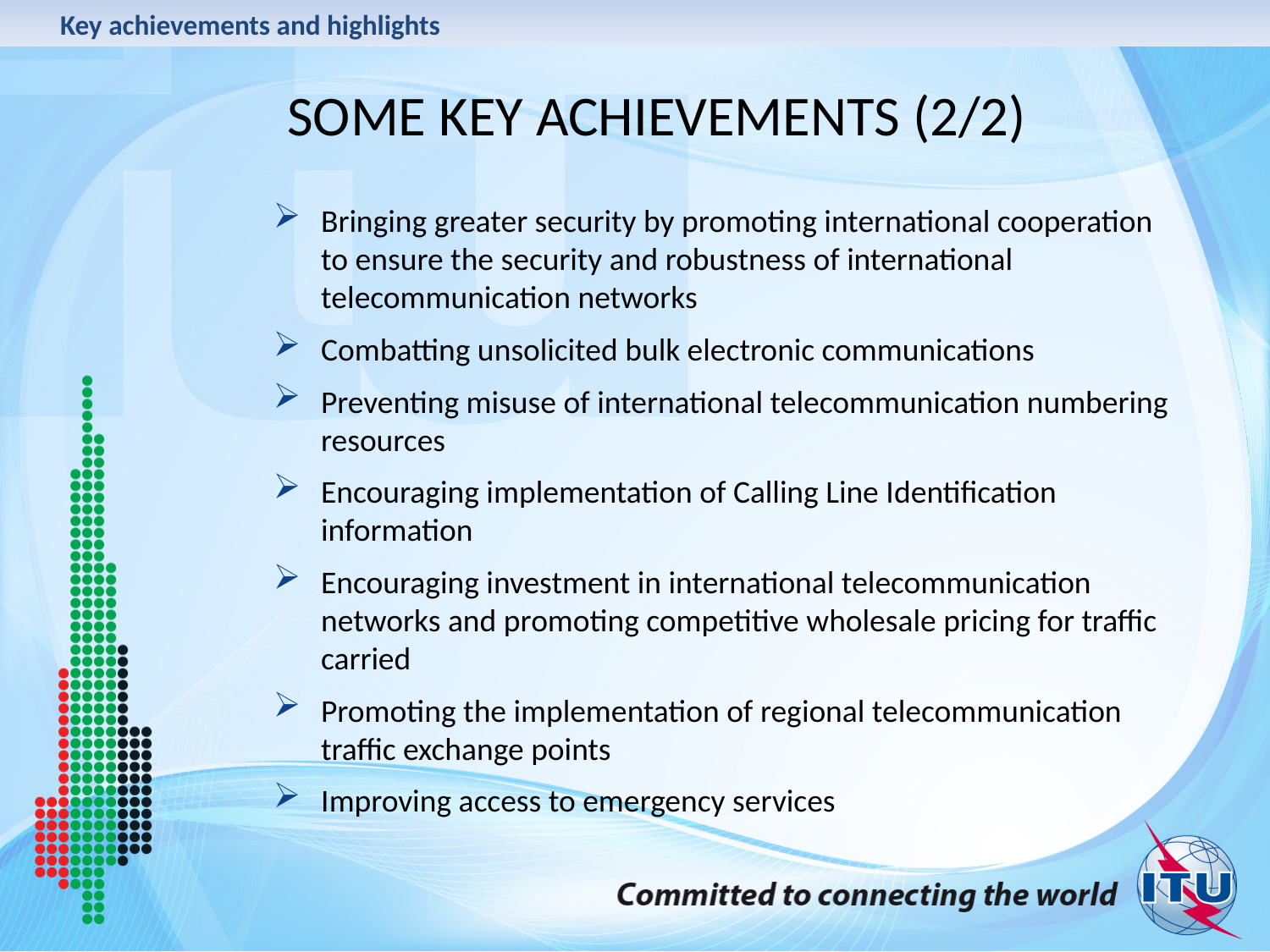

Key achievements and highlights
SOME KEY ACHIEVEMENTS (2/2)
Bringing greater security by promoting international cooperation to ensure the security and robustness of international telecommunication networks
Combatting unsolicited bulk electronic communications
Preventing misuse of international telecommunication numbering resources
Encouraging implementation of Calling Line Identification information
Encouraging investment in international telecommunication networks and promoting competitive wholesale pricing for traffic carried
Promoting the implementation of regional telecommunication traffic exchange points
Improving access to emergency services